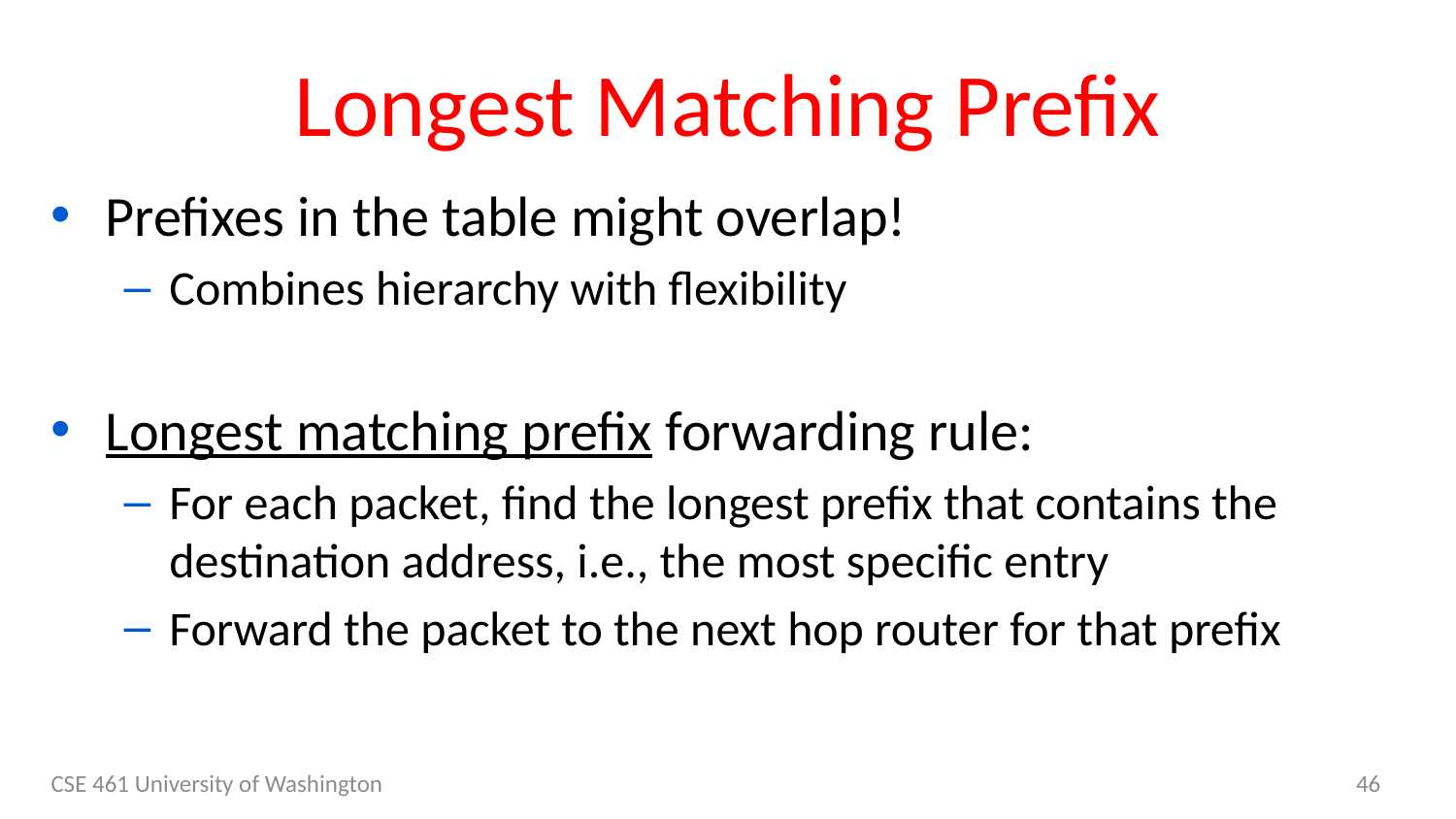

# Longest Matching Prefix
Prefixes in the table might overlap!
Combines hierarchy with flexibility

Longest matching prefix forwarding rule:
For each packet, find the longest prefix that contains the destination address, i.e., the most specific entry
Forward the packet to the next hop router for that prefix
CSE 461 University of Washington
46